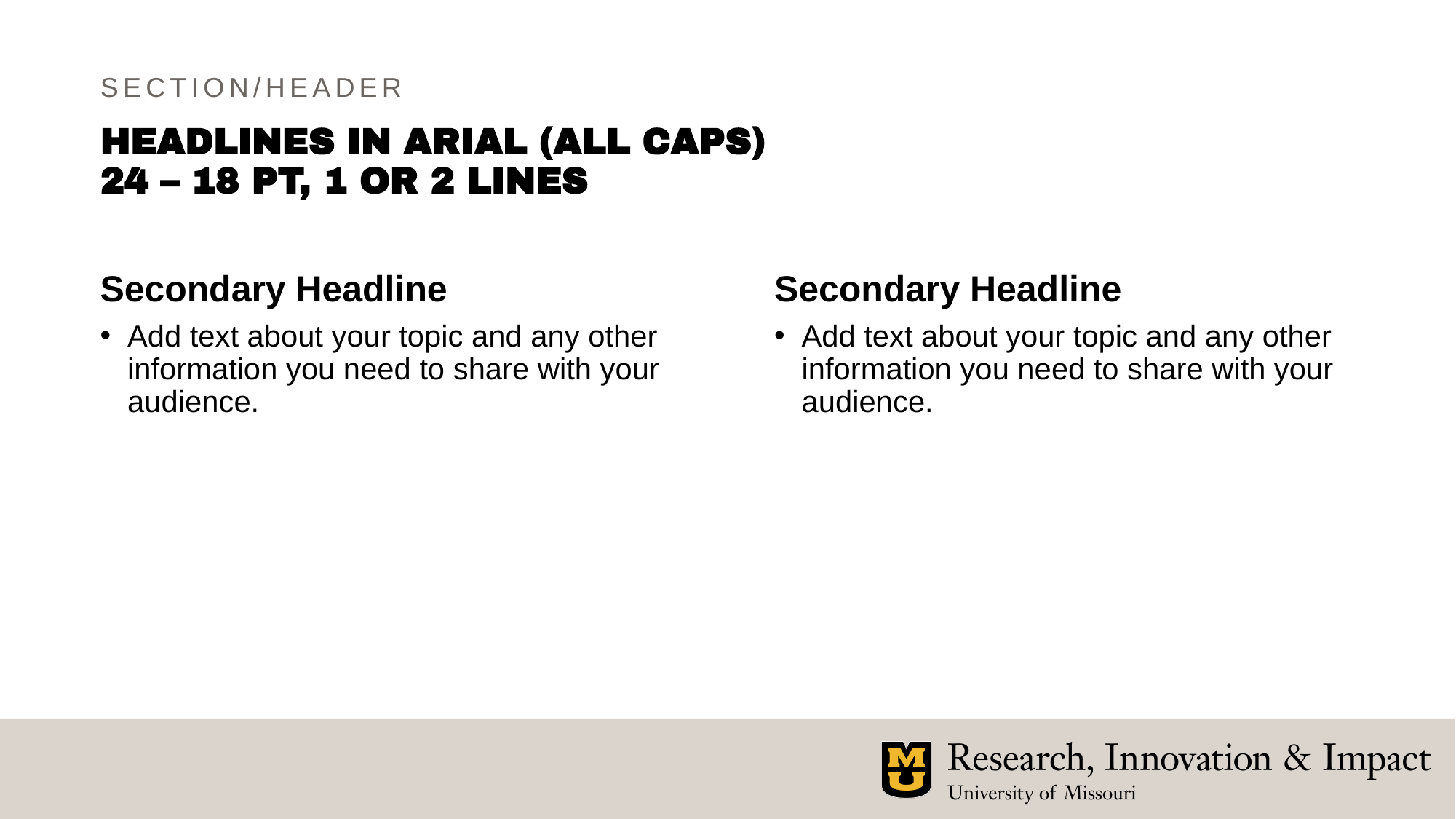

SECTION/HEADER
# HEADLINES IN ARIAL (ALL CAPS) 24 – 18 PT, 1 OR 2 LINES
Secondary Headline
Secondary Headline
Add text about your topic and any other information you need to share with your audience.

Add text about your topic and any other information you need to share with your audience.